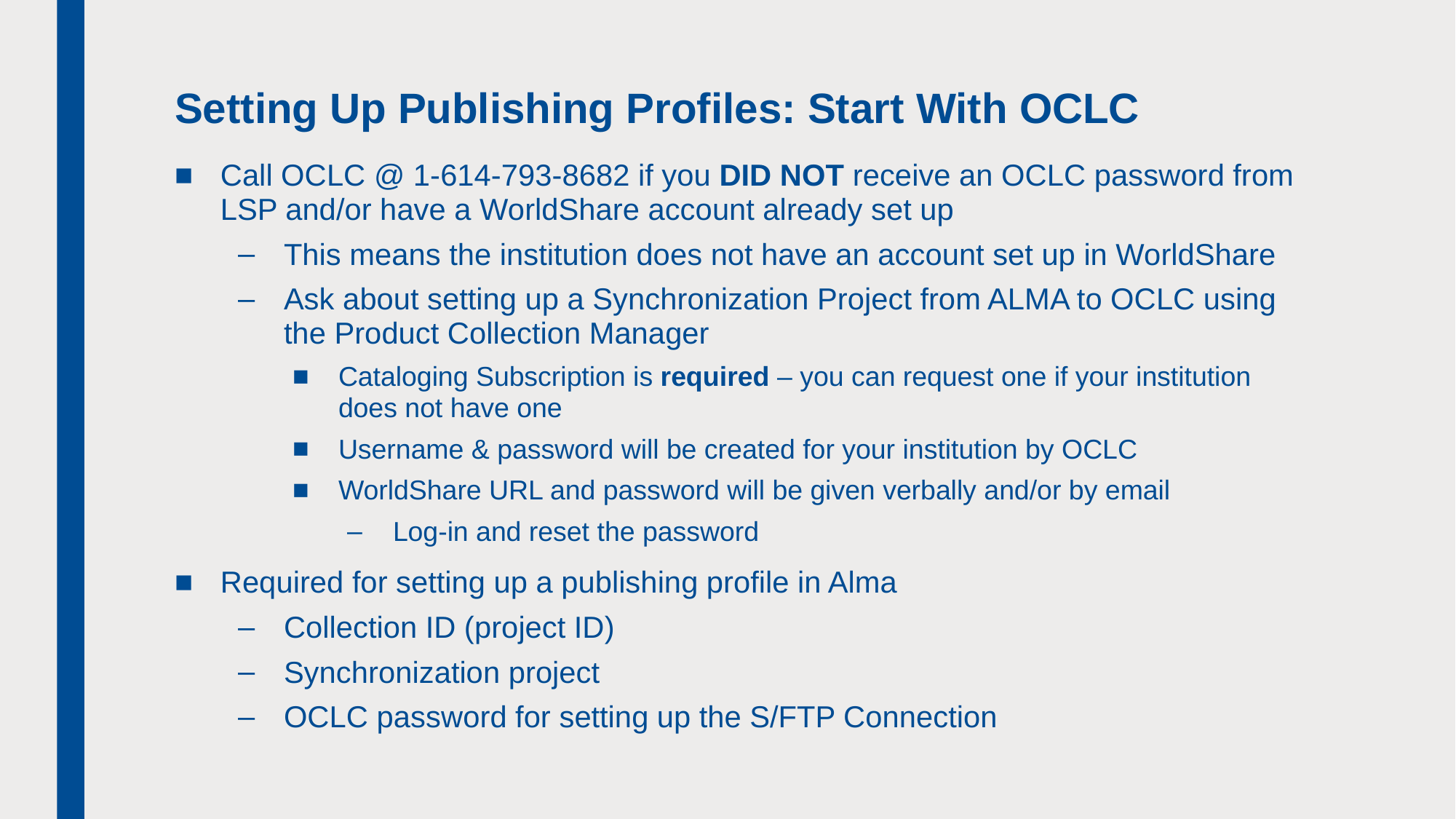

# Setting Up Publishing Profiles: Start With OCLC
Call OCLC @ 1-614-793-8682 if you DID NOT receive an OCLC password from LSP and/or have a WorldShare account already set up
This means the institution does not have an account set up in WorldShare
Ask about setting up a Synchronization Project from ALMA to OCLC using the Product Collection Manager
Cataloging Subscription is required – you can request one if your institution does not have one
Username & password will be created for your institution by OCLC
WorldShare URL and password will be given verbally and/or by email
Log-in and reset the password
Required for setting up a publishing profile in Alma
Collection ID (project ID)
Synchronization project
OCLC password for setting up the S/FTP Connection